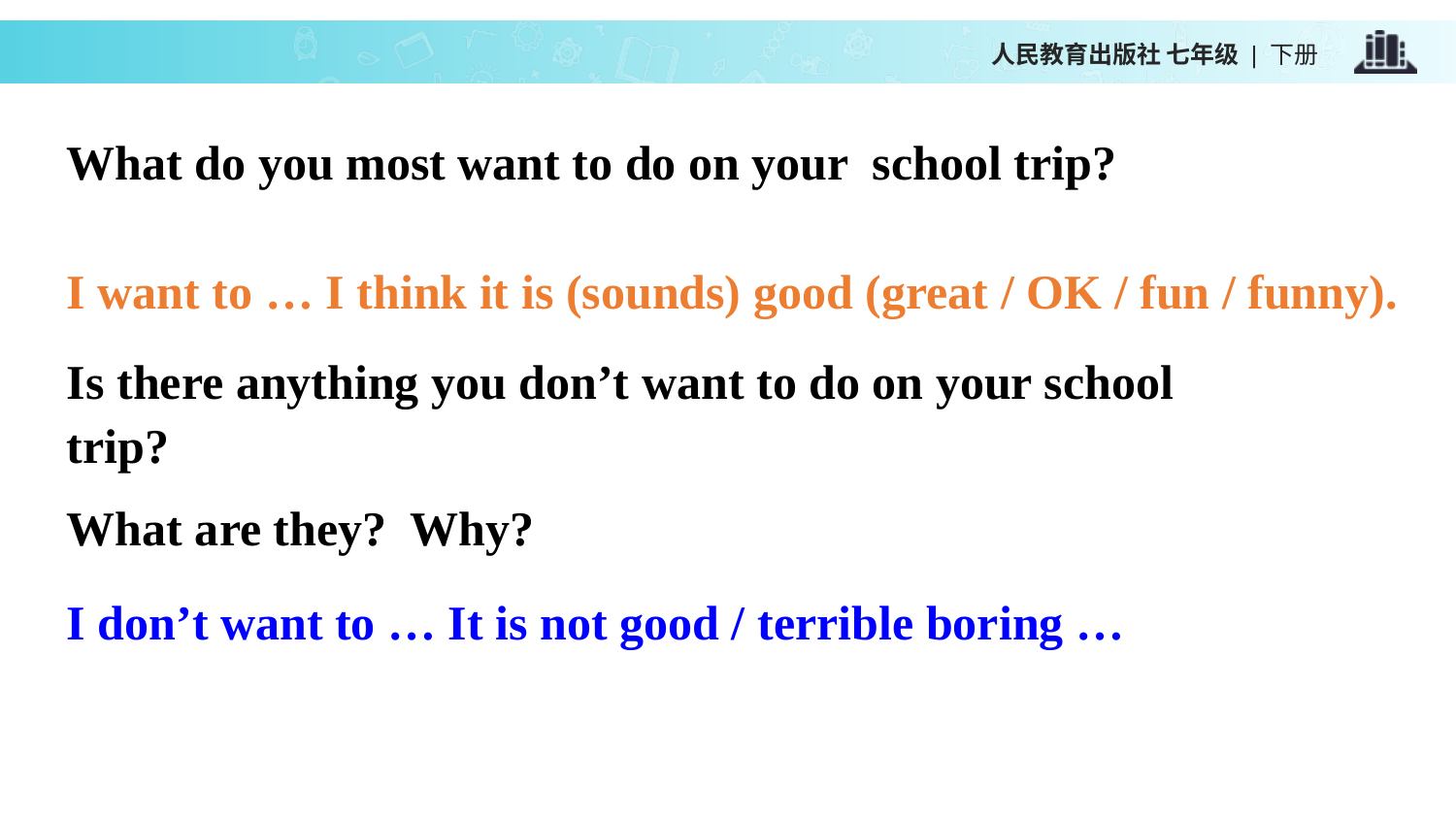

What do you most want to do on your  school trip?
I want to … I think it is (sounds) good (great / OK / fun / funny).
Is there anything you don’t want to do on your school trip?
What are they?  Why?
I don’t want to … It is not good / terrible boring …